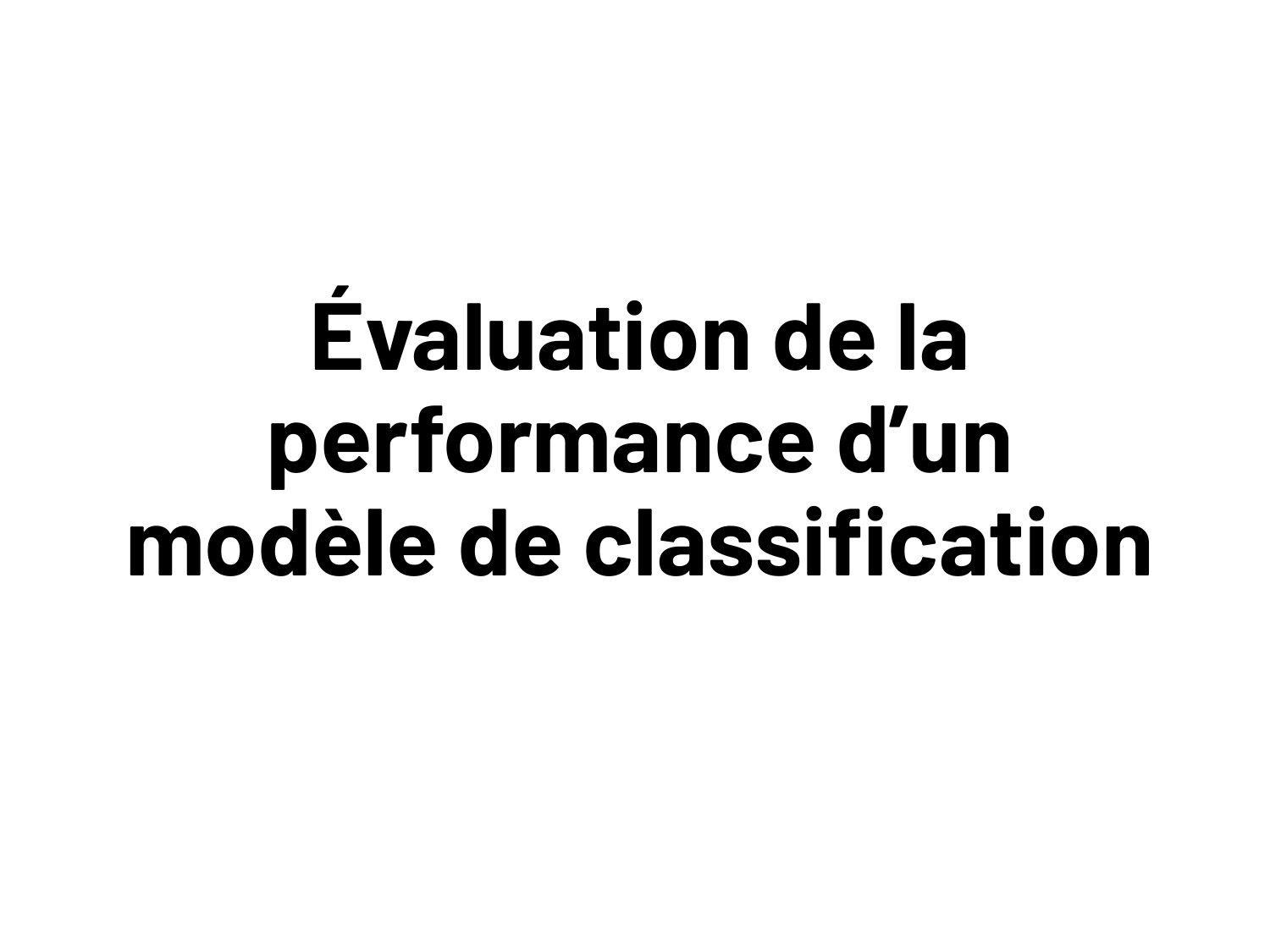

# Évaluation de la performance d’un modèle de classification